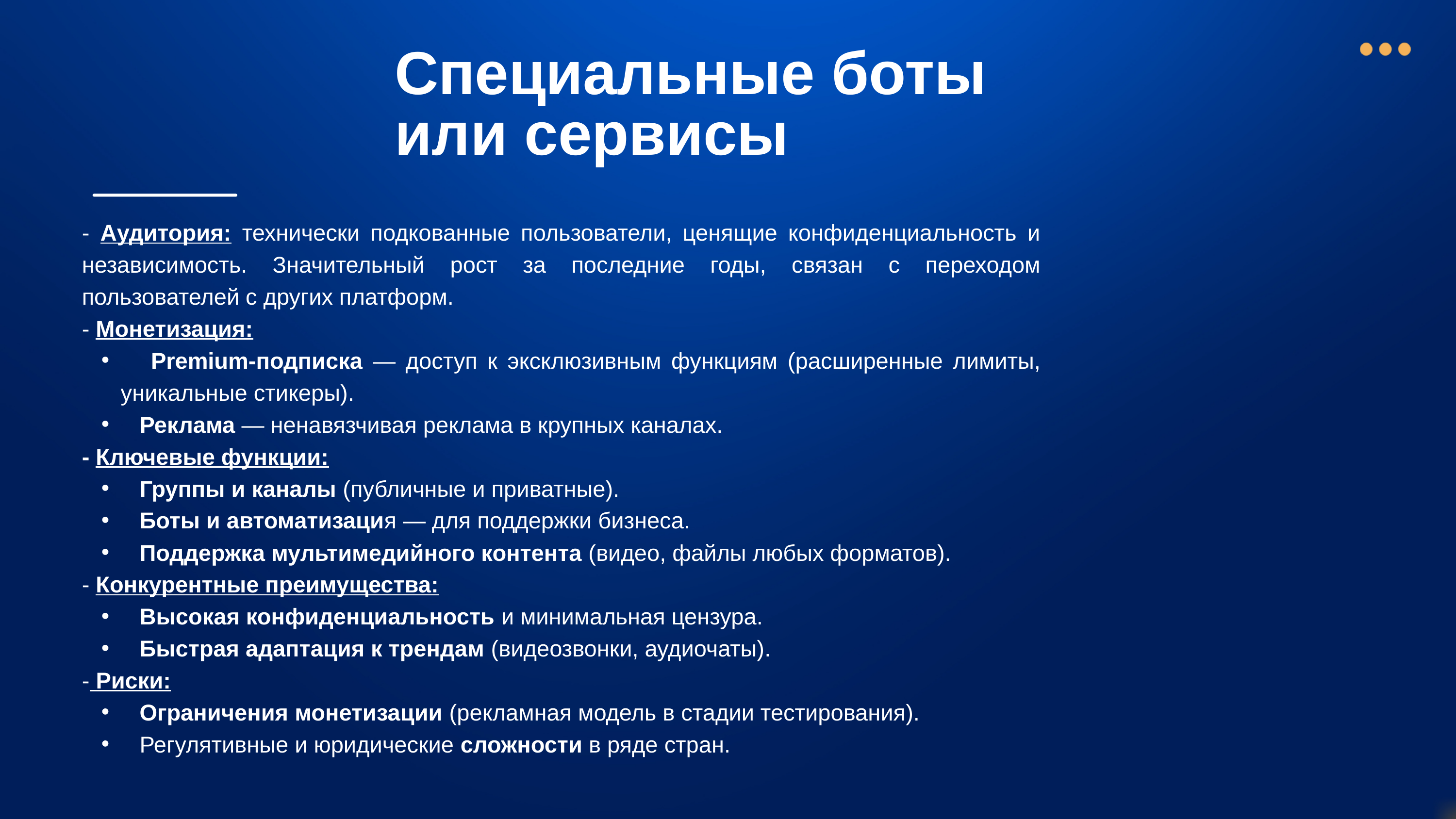

Специальные боты или сервисы

- Аудитория: технически подкованные пользователи, ценящие конфиденциальность и независимость. Значительный рост за последние годы, связан с переходом пользователей с других платформ.
- Монетизация:
   Premium-подписка — доступ к эксклюзивным функциям (расширенные лимиты, уникальные стикеры).
   Реклама — ненавязчивая реклама в крупных каналах.
- Ключевые функции:
   Группы и каналы (публичные и приватные).
   Боты и автоматизация — для поддержки бизнеса.
   Поддержка мультимедийного контента (видео, файлы любых форматов).
- Конкурентные преимущества:
   Высокая конфиденциальность и минимальная цензура.
   Быстрая адаптация к трендам (видеозвонки, аудиочаты).
- Риски:
   Ограничения монетизации (рекламная модель в стадии тестирования).
   Регулятивные и юридические сложности в ряде стран.